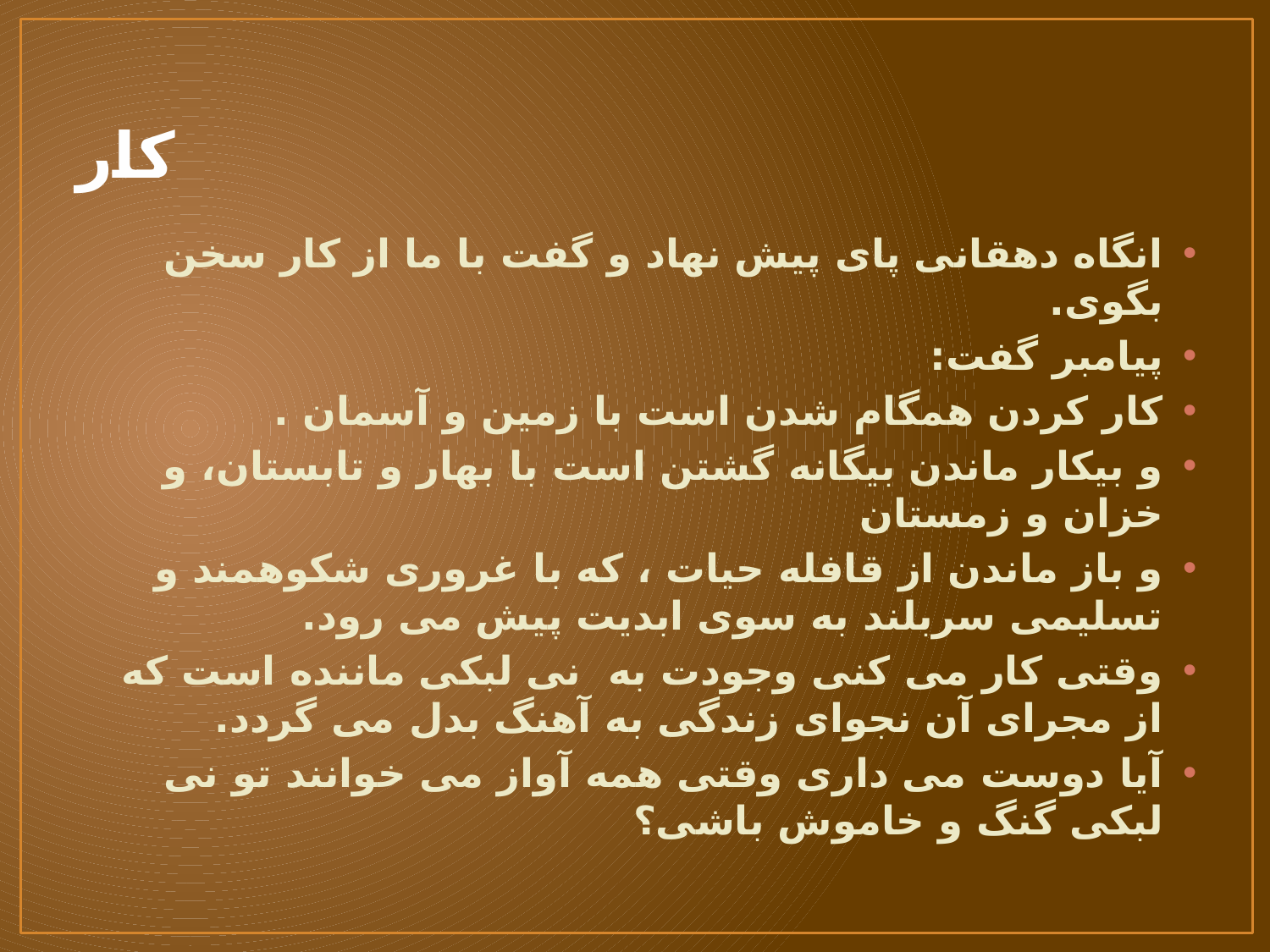

# کار
انگاه دهقانی پای پیش نهاد و گفت با ما از کار سخن بگوی.
پیامبر گفت:
کار کردن همگام شدن است با زمین و آسمان .
و بیکار ماندن بیگانه گشتن است با بهار و تابستان، و خزان و زمستان
و باز ماندن از قافله حیات ، که با غروری شکوهمند و تسلیمی سربلند به سوی ابدیت پیش می رود.
وقتی کار می کنی وجودت به  نی لبکی ماننده است که از مجرای آن نجوای زندگی به آهنگ بدل می گردد.
آیا دوست می داری وقتی همه آواز می خوانند تو نی لبکی گنگ و خاموش باشی؟